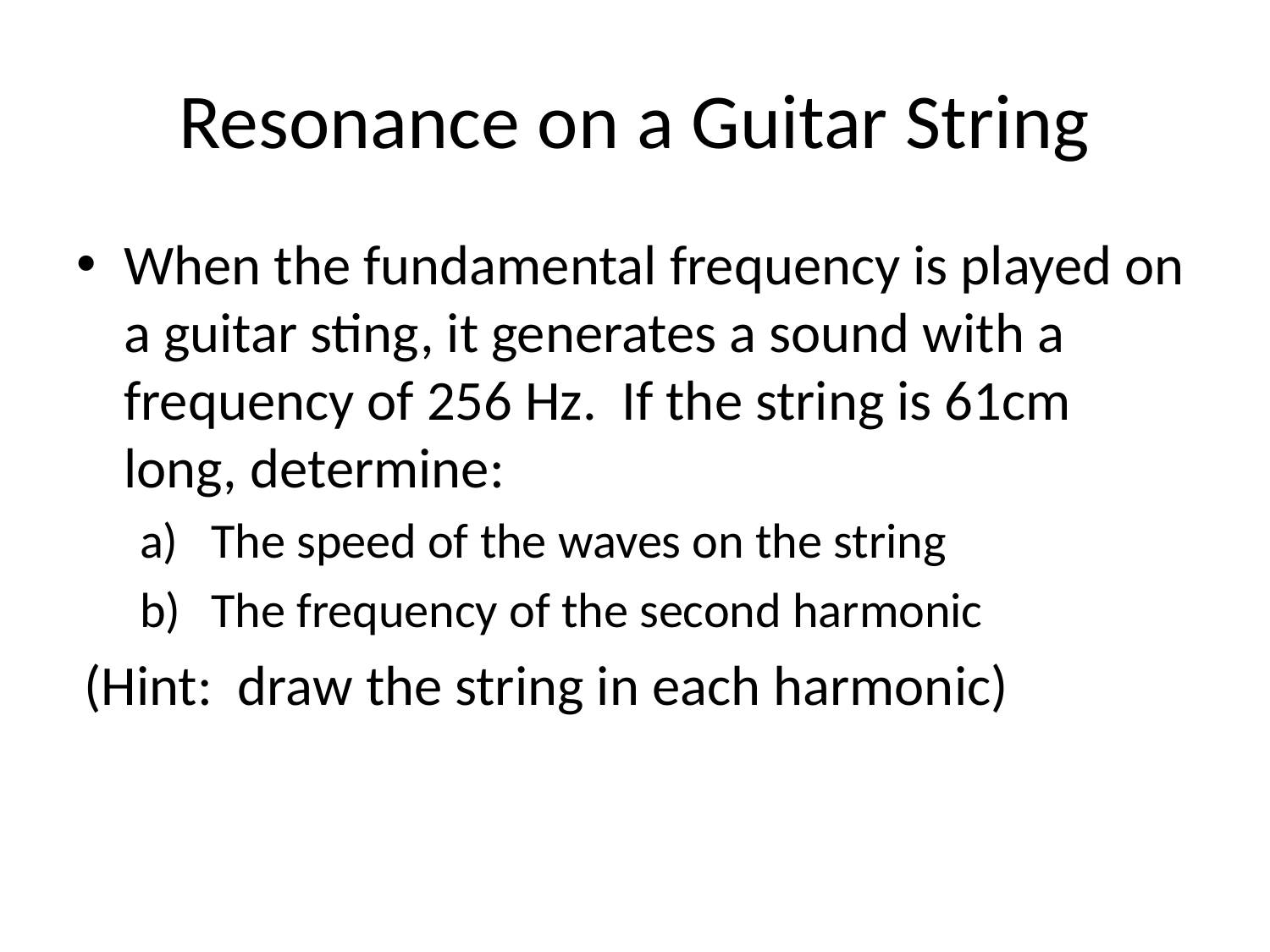

# Resonance on a Guitar String
When the fundamental frequency is played on a guitar sting, it generates a sound with a frequency of 256 Hz.  If the string is 61cm long, determine:
The speed of the waves on the string
The frequency of the second harmonic
(Hint:  draw the string in each harmonic)